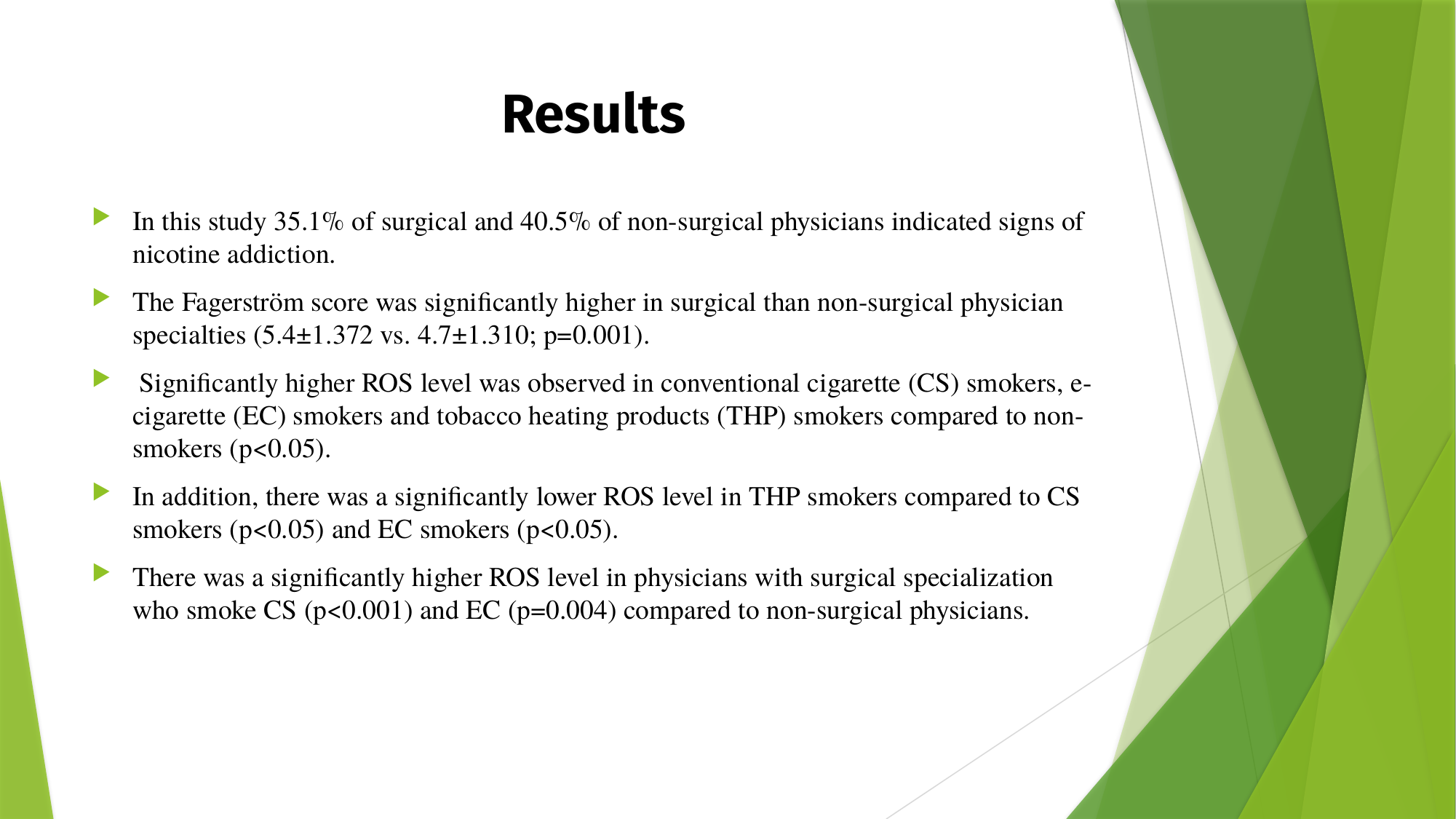

# Results
In this study 35.1% of surgical and 40.5% of non-surgical physicians indicated signs of nicotine addiction.
The Fagerström score was significantly higher in surgical than non-surgical physician specialties (5.4±1.372 vs. 4.7±1.310; p=0.001).
 Significantly higher ROS level was observed in conventional cigarette (CS) smokers, e-cigarette (EC) smokers and tobacco heating products (THP) smokers compared to non-smokers (p<0.05).
In addition, there was a significantly lower ROS level in THP smokers compared to CS smokers (p<0.05) and EC smokers (p<0.05).
There was a significantly higher ROS level in physicians with surgical specialization who smoke CS (p<0.001) and EC (p=0.004) compared to non-surgical physicians.